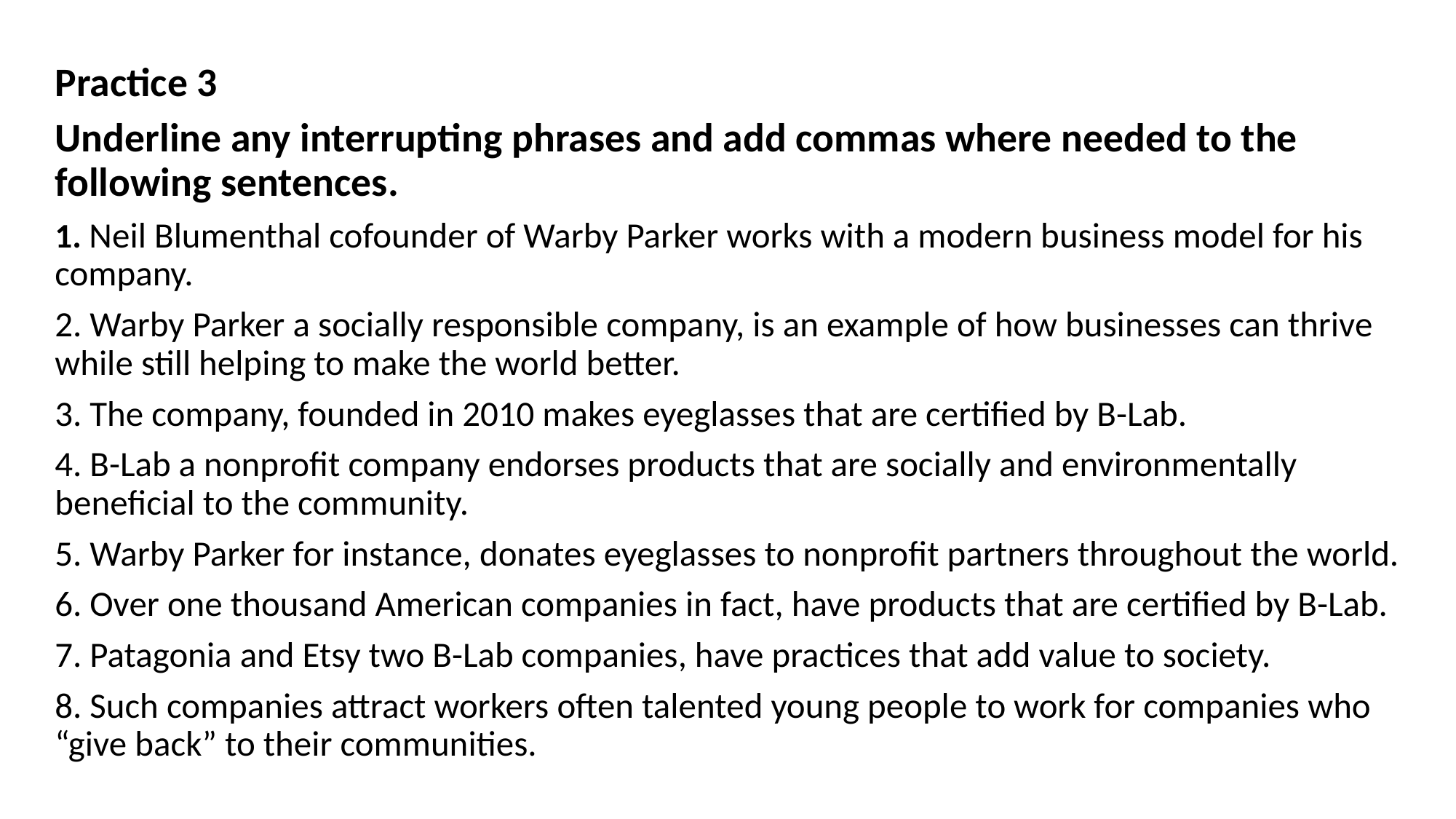

Practice 3
Underline any interrupting phrases and add commas where needed to the following sentences.
1. Neil Blumenthal cofounder of Warby Parker works with a modern business model for his company.
2. Warby Parker a socially responsible company, is an example of how businesses can thrive while still helping to make the world better.
3. The company, founded in 2010 makes eyeglasses that are certified by B-Lab.
4. B-Lab a nonprofit company endorses products that are socially and environmentally beneficial to the community.
5. Warby Parker for instance, donates eyeglasses to nonprofit partners throughout the world.
6. Over one thousand American companies in fact, have products that are certified by B-Lab.
7. Patagonia and Etsy two B-Lab companies, have practices that add value to society.
8. Such companies attract workers often talented young people to work for companies who “give back” to their communities.